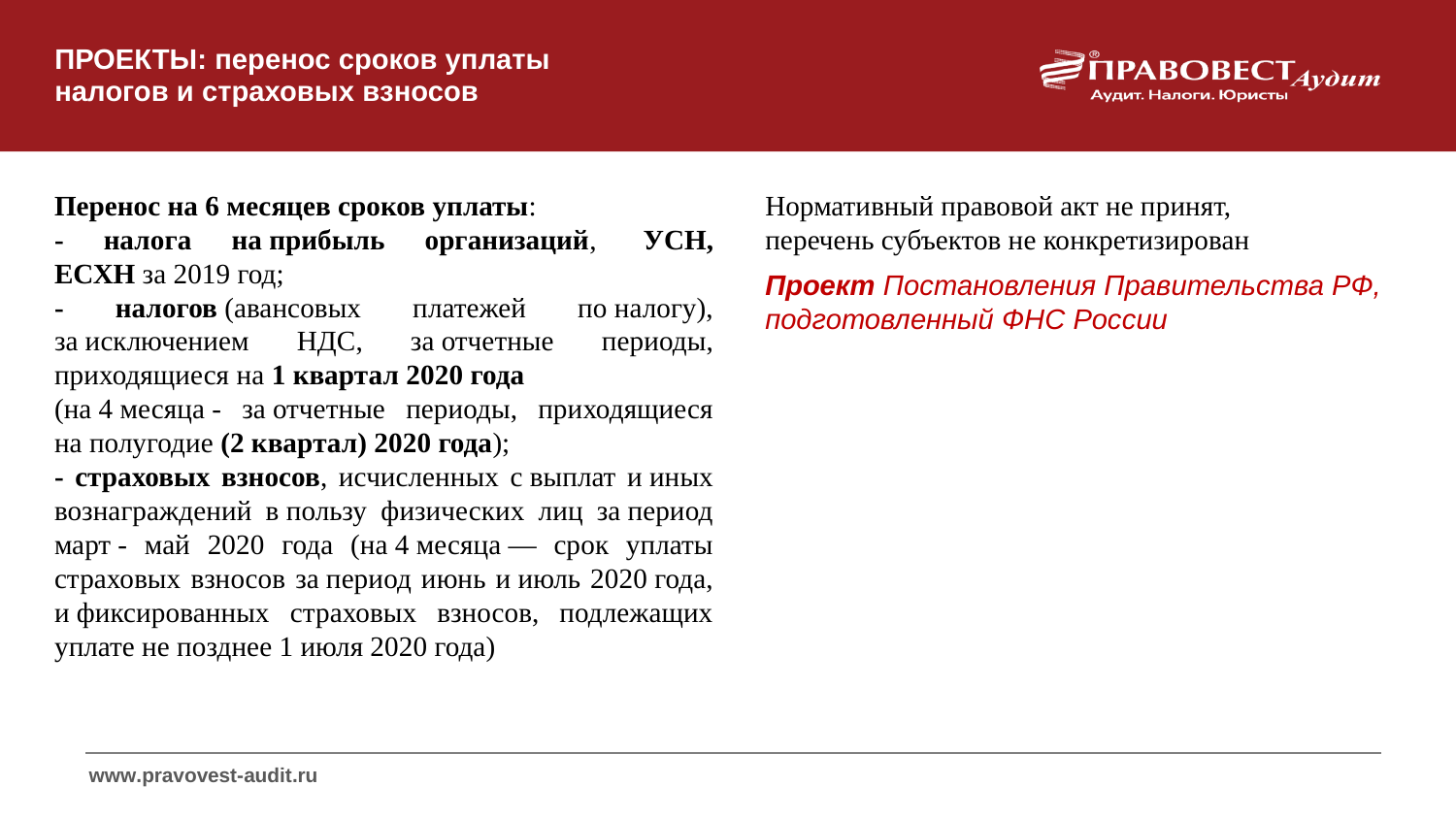

# ПРОЕКТЫ: перенос сроков уплаты налогов и страховых взносов
Перенос на 6 месяцев сроков уплаты:
- налога на прибыль организаций,  УСН, ЕСХН за 2019 год;
- налогов (авансовых платежей по налогу), за исключением НДС, за отчетные периоды, приходящиеся на 1 квартал 2020 года
(на 4 месяца - за отчетные периоды, приходящиеся на полугодие (2 квартал) 2020 года);
- страховых взносов, исчисленных с выплат и иных вознаграждений в пользу физических лиц за период март - май 2020 года (на 4 месяца — срок уплаты страховых взносов за период июнь и июль 2020 года, и фиксированных страховых взносов, подлежащих уплате не позднее 1 июля 2020 года)
Нормативный правовой акт не принят,
перечень субъектов не конкретизирован
Проект Постановления Правительства РФ, подготовленный ФНС России